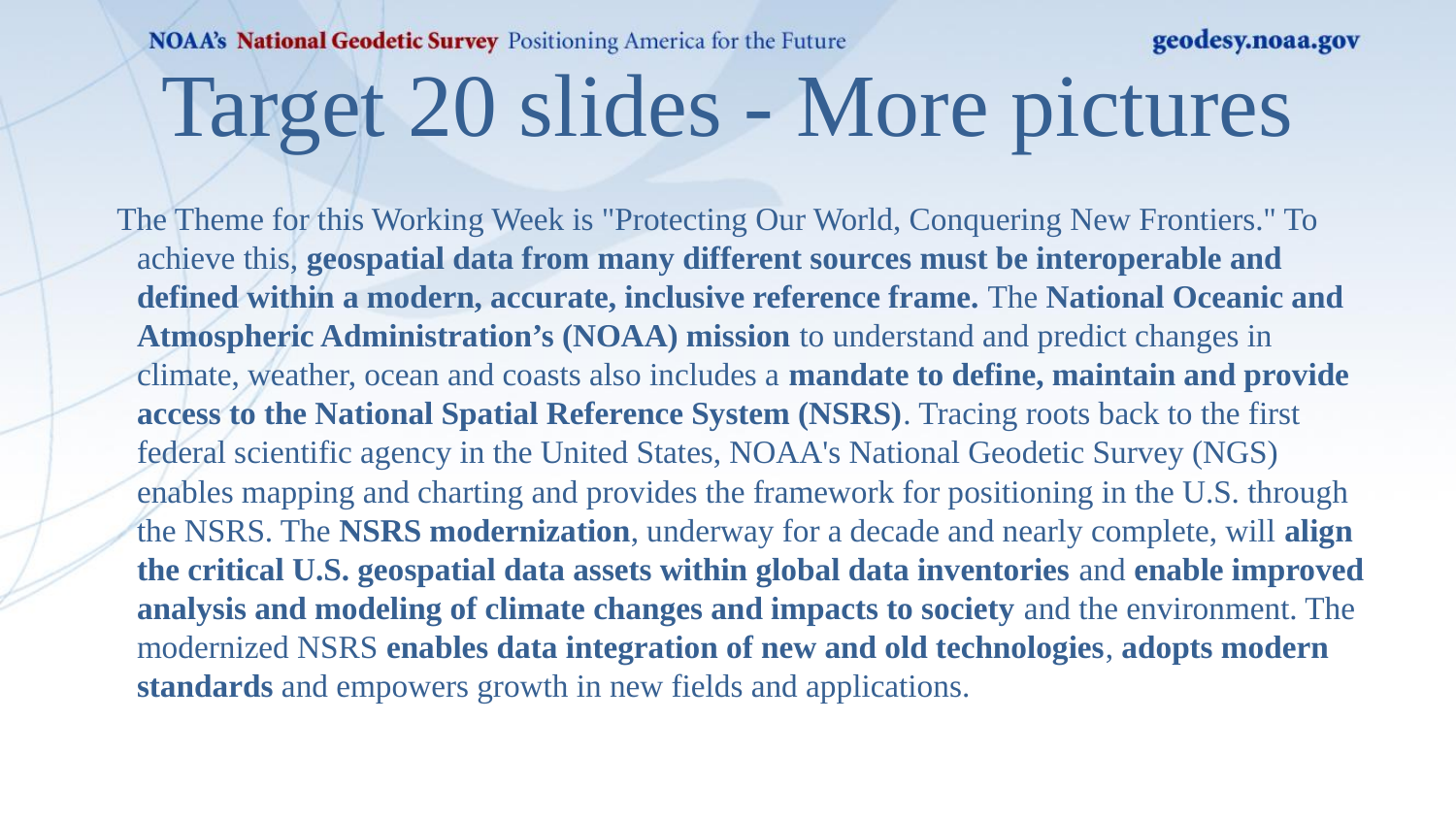

# Target 20 slides - More pictures
The Theme for this Working Week is "Protecting Our World, Conquering New Frontiers." To achieve this, geospatial data from many different sources must be interoperable and defined within a modern, accurate, inclusive reference frame. The National Oceanic and Atmospheric Administration’s (NOAA) mission to understand and predict changes in climate, weather, ocean and coasts also includes a mandate to define, maintain and provide access to the National Spatial Reference System (NSRS). Tracing roots back to the first federal scientific agency in the United States, NOAA's National Geodetic Survey (NGS) enables mapping and charting and provides the framework for positioning in the U.S. through the NSRS. The NSRS modernization, underway for a decade and nearly complete, will align the critical U.S. geospatial data assets within global data inventories and enable improved analysis and modeling of climate changes and impacts to society and the environment. The modernized NSRS enables data integration of new and old technologies, adopts modern standards and empowers growth in new fields and applications.